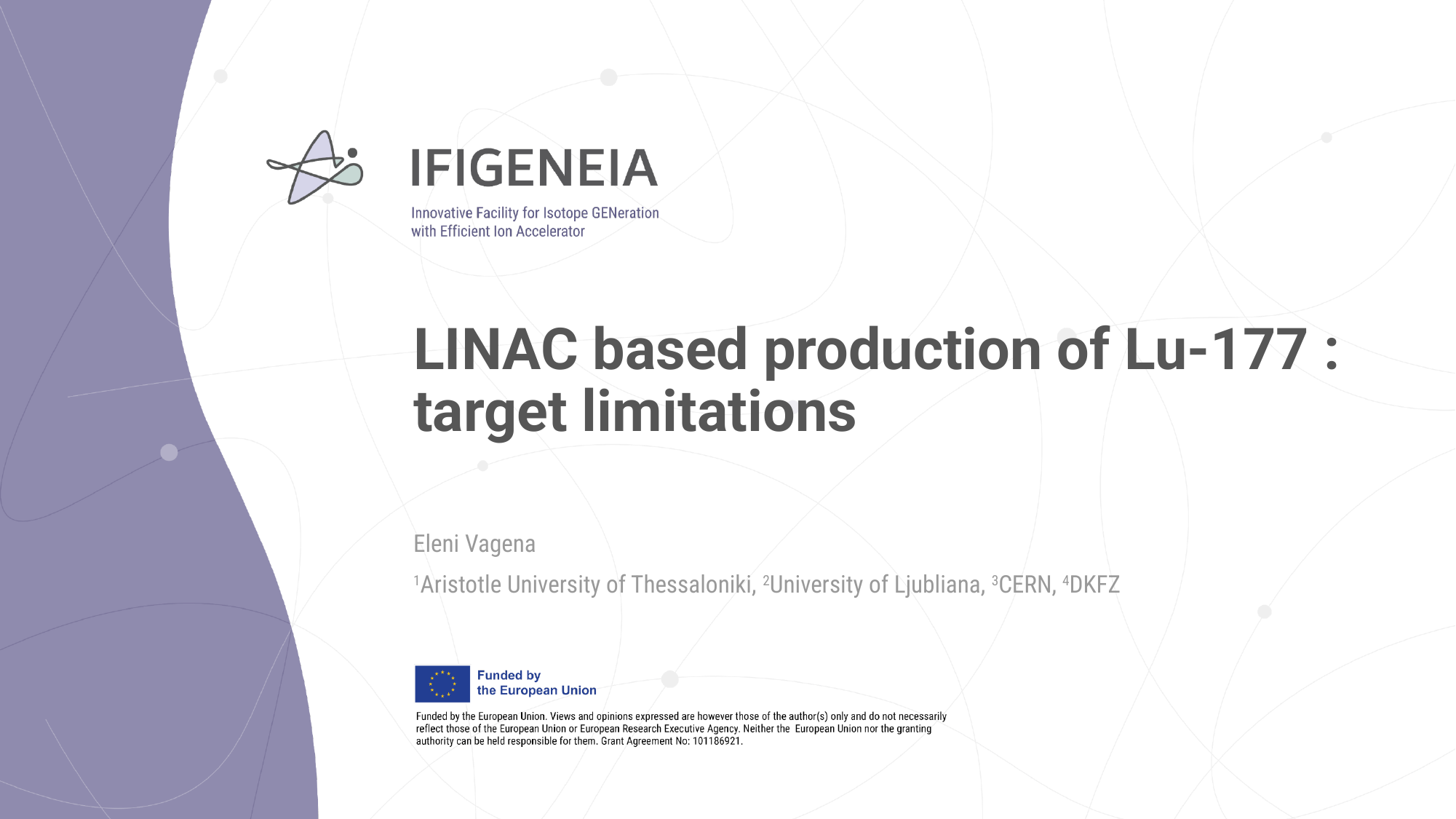

# LINAC based production of Lu-177 : target limitations

Eleni Vagena
1Aristotle University of Thessaloniki, 2University of Ljubliana, 3CERN, 4DKFZ